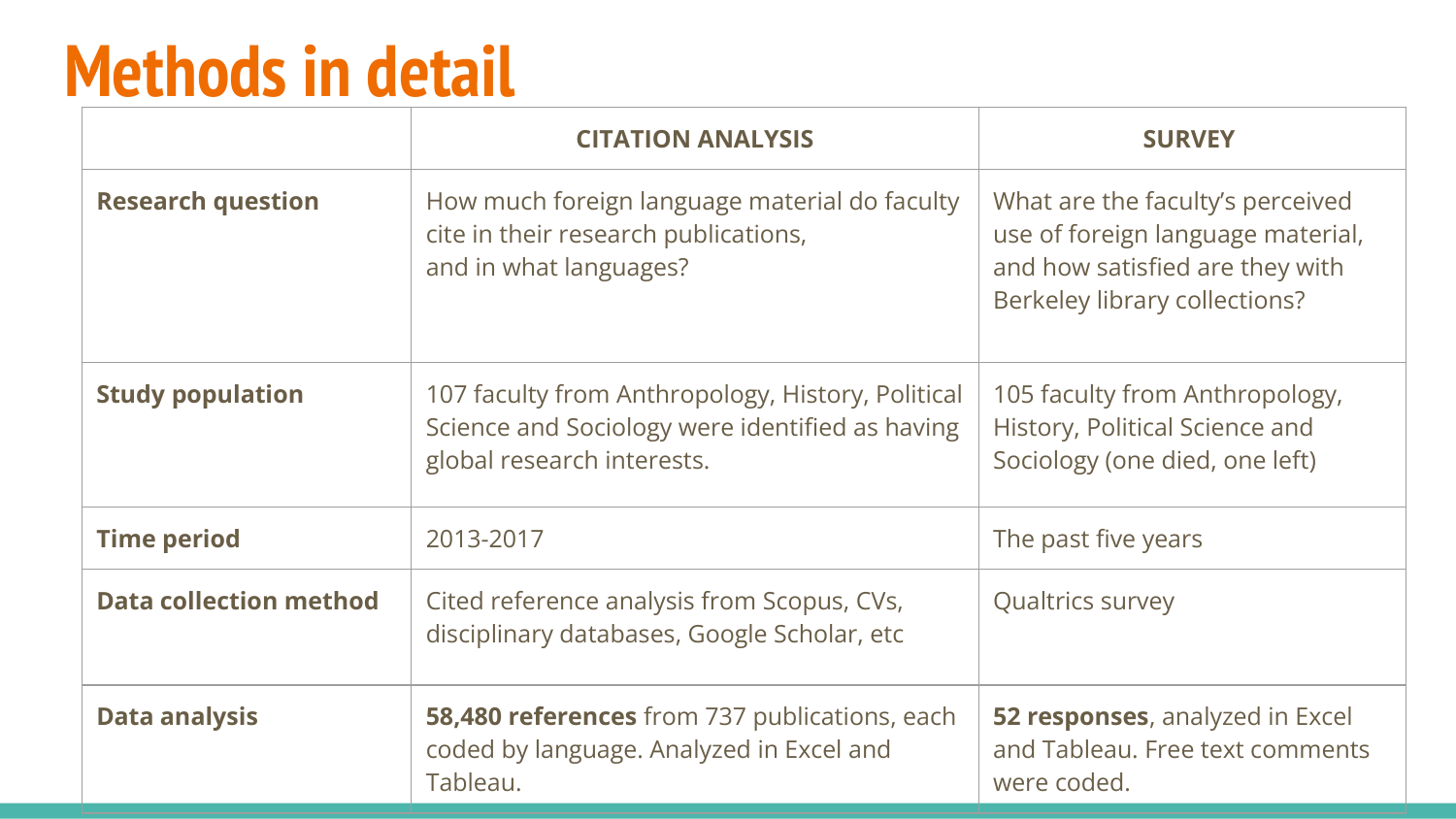

# Methods in detail
|  | CITATION ANALYSIS | SURVEY |
| --- | --- | --- |
| Research question | How much foreign language material do faculty cite in their research publications, and in what languages? | What are the faculty’s perceived use of foreign language material, and how satisfied are they with Berkeley library collections? |
| Study population | 107 faculty from Anthropology, History, Political Science and Sociology were identified as having global research interests. | 105 faculty from Anthropology, History, Political Science and Sociology (one died, one left) |
| Time period | 2013-2017 | The past five years |
| Data collection method | Cited reference analysis from Scopus, CVs, disciplinary databases, Google Scholar, etc | Qualtrics survey |
| Data analysis | 58,480 references from 737 publications, each coded by language. Analyzed in Excel and Tableau. | 52 responses, analyzed in Excel and Tableau. Free text comments were coded. |